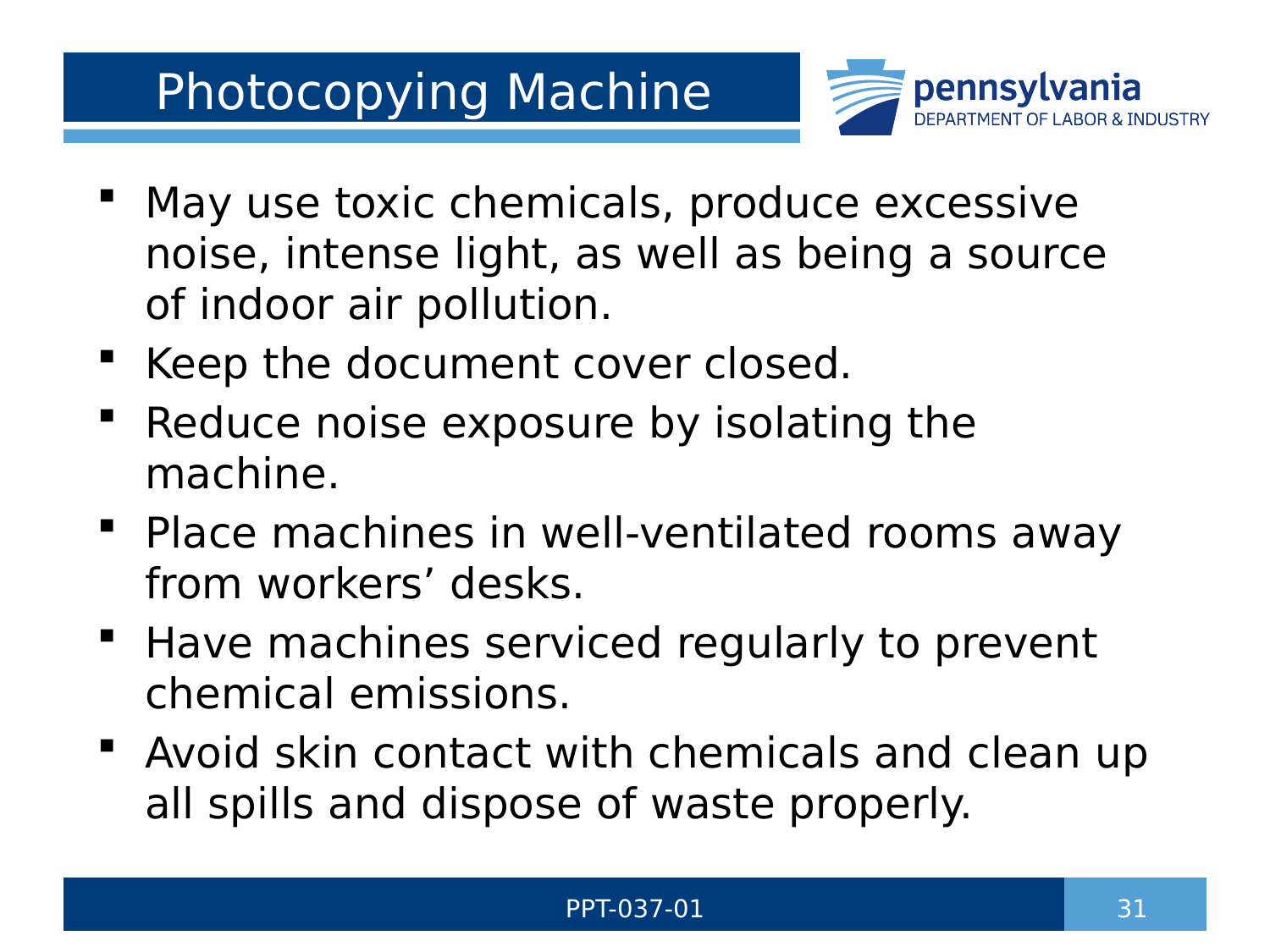

# Photocopying Machine
May use toxic chemicals, produce excessive noise, intense light, as well as being a source  of indoor air pollution.
Keep the document cover closed.
Reduce noise exposure by isolating the machine.
Place machines in well-ventilated rooms away from workers’ desks.
Have machines serviced regularly to prevent chemical emissions.
Avoid skin contact with chemicals and clean up all spills and dispose of waste properly.
PPT-037-01
31